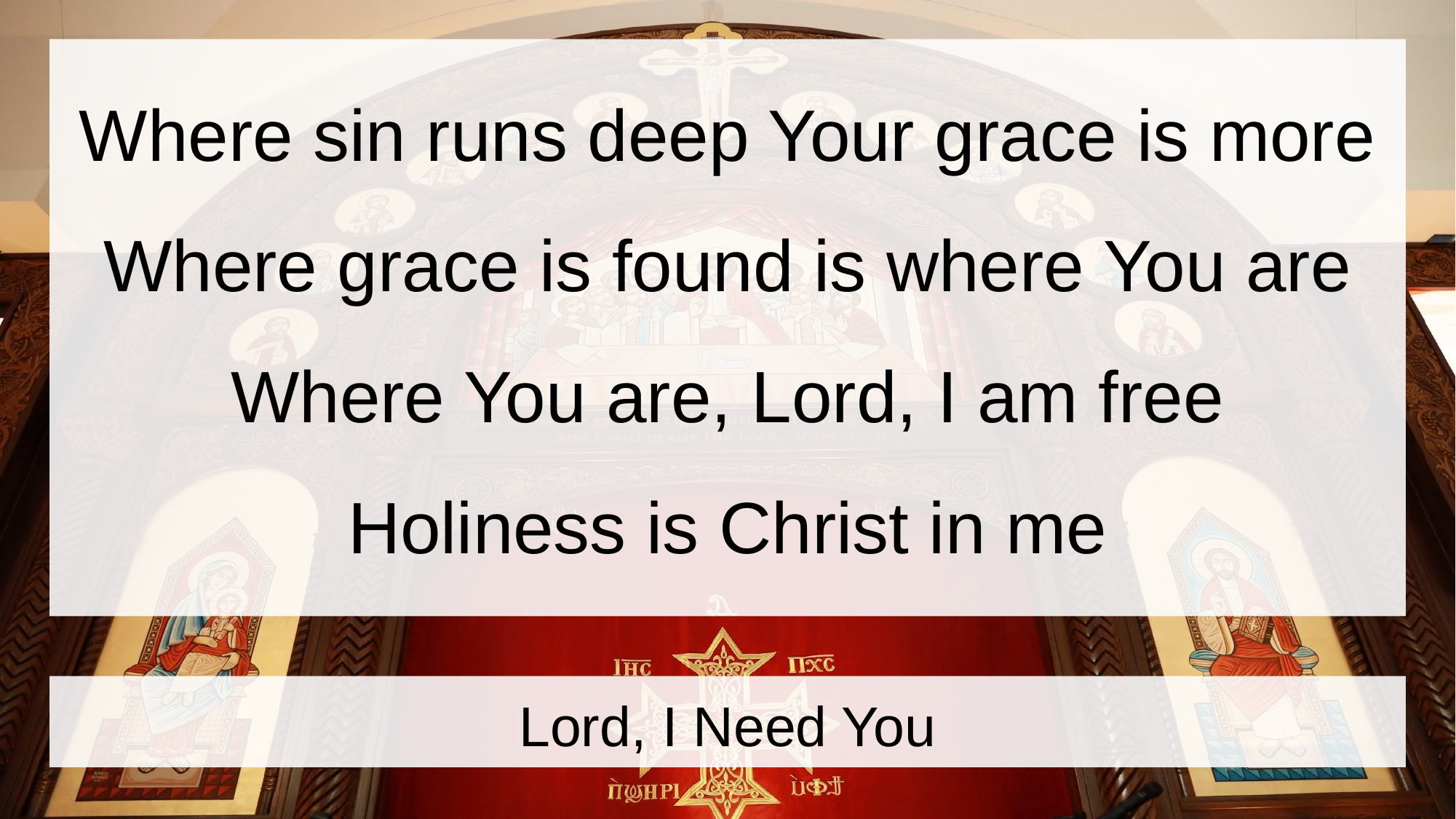

Where sin runs deep Your grace is more
Where grace is found is where You are
Where You are, Lord, I am free
Holiness is Christ in me

# Lord, I Need You